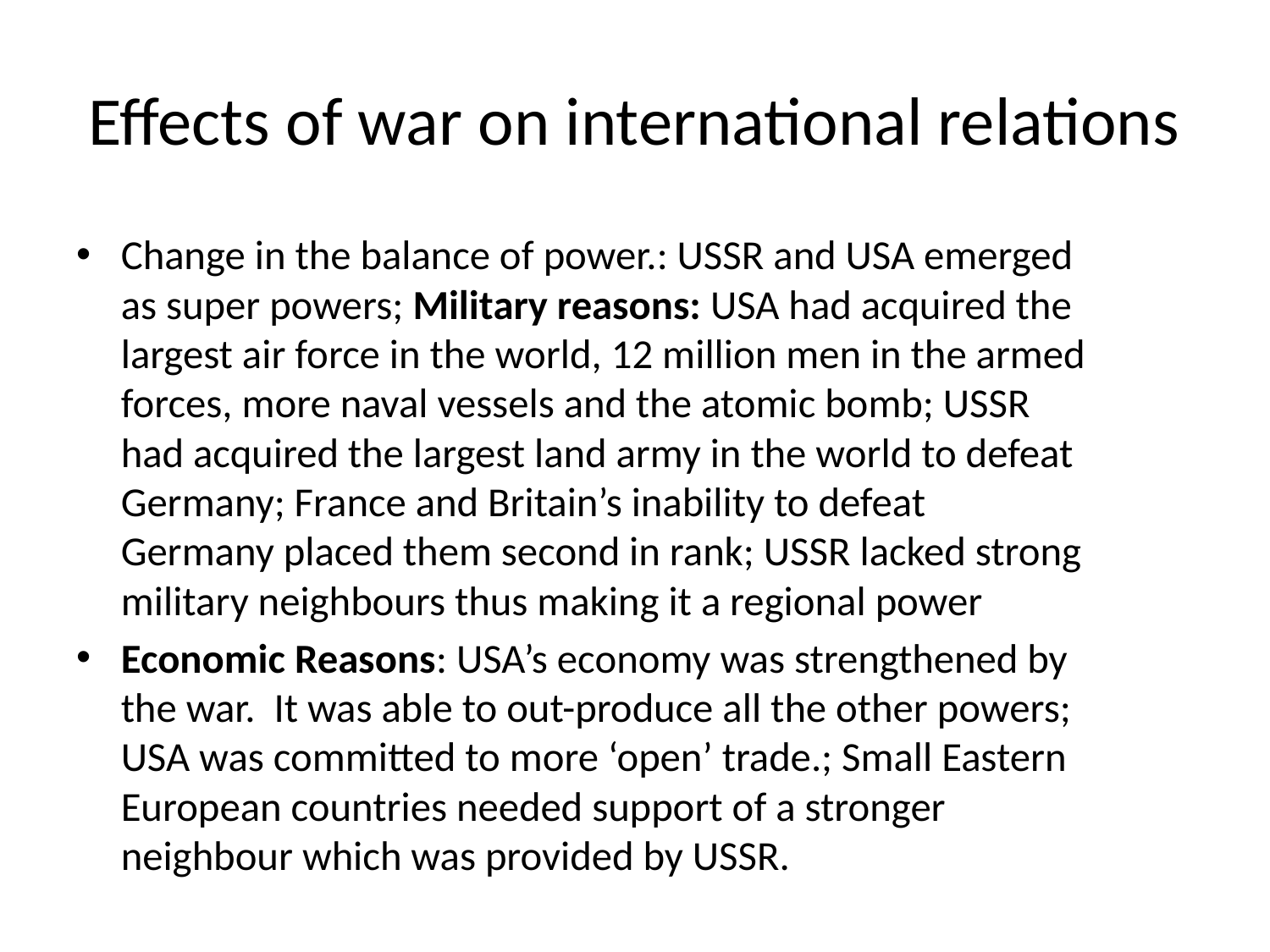

# Effects of war on international relations
Change in the balance of power.: USSR and USA emerged as super powers; Military reasons: USA had acquired the largest air force in the world, 12 million men in the armed forces, more naval vessels and the atomic bomb; USSR had acquired the largest land army in the world to defeat Germany; France and Britain’s inability to defeat Germany placed them second in rank; USSR lacked strong military neighbours thus making it a regional power
Economic Reasons: USA’s economy was strengthened by the war.  It was able to out-produce all the other powers; USA was committed to more ‘open’ trade.; Small Eastern European countries needed support of a stronger neighbour which was provided by USSR.